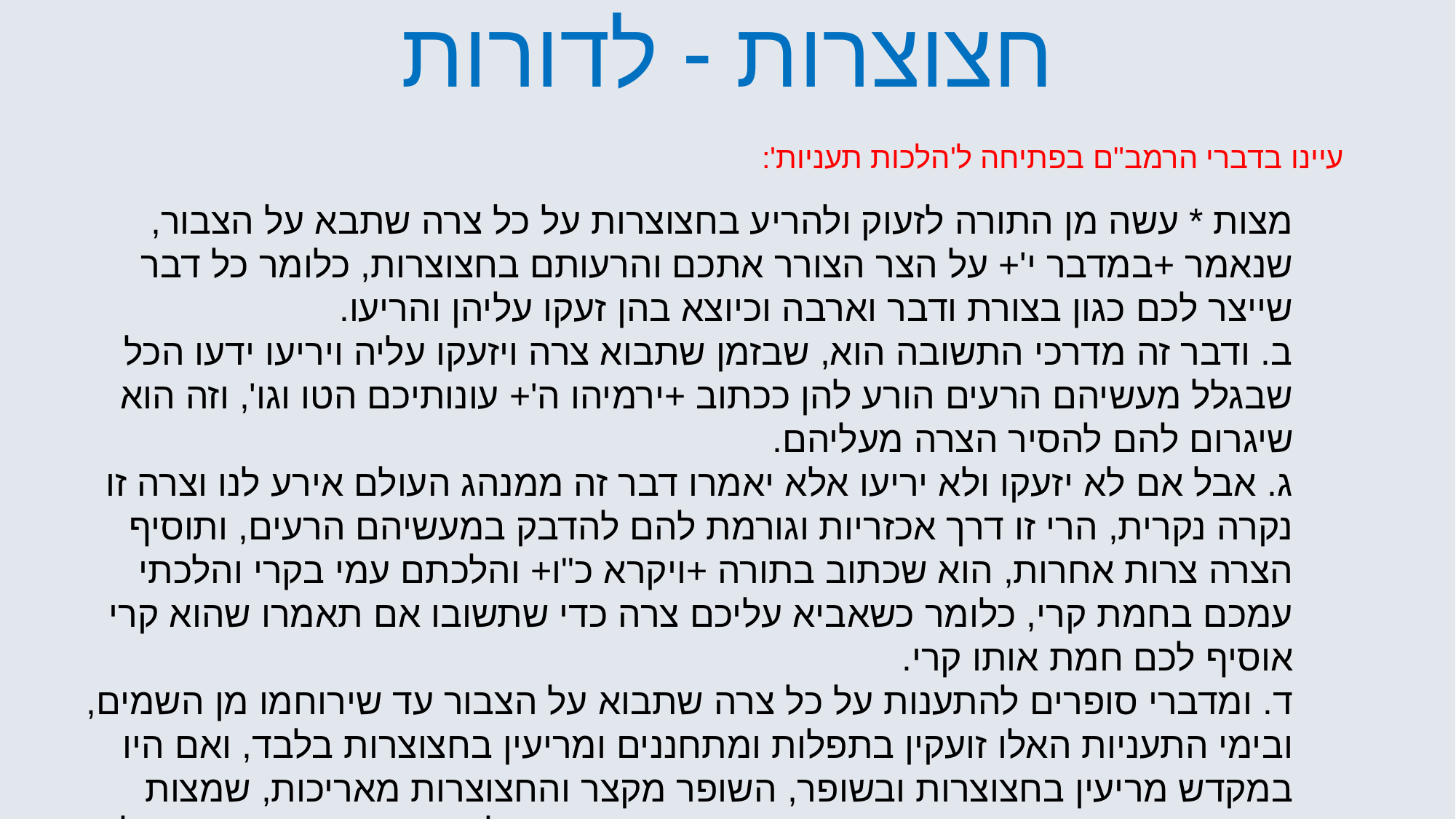

# חצוצרות - לדורות
עיינו בדברי הרמב"ם בפתיחה ל'הלכות תעניות':

מצות * עשה מן התורה לזעוק ולהריע בחצוצרות על כל צרה שתבא על הצבור, שנאמר +במדבר י'+ על הצר הצורר אתכם והרעותם בחצוצרות, כלומר כל דבר שייצר לכם כגון בצורת ודבר וארבה וכיוצא בהן זעקו עליהן והריעו.
ב. ודבר זה מדרכי התשובה הוא, שבזמן שתבוא צרה ויזעקו עליה ויריעו ידעו הכל שבגלל מעשיהם הרעים הורע להן ככתוב +ירמיהו ה'+ עונותיכם הטו וגו', וזה הוא שיגרום להם להסיר הצרה מעליהם.
ג. אבל אם לא יזעקו ולא יריעו אלא יאמרו דבר זה ממנהג העולם אירע לנו וצרה זו נקרה נקרית, הרי זו דרך אכזריות וגורמת להם להדבק במעשיהם הרעים, ותוסיף הצרה צרות אחרות, הוא שכתוב בתורה +ויקרא כ"ו+ והלכתם עמי בקרי והלכתי עמכם בחמת קרי, כלומר כשאביא עליכם צרה כדי שתשובו אם תאמרו שהוא קרי אוסיף לכם חמת אותו קרי.
ד. ומדברי סופרים להתענות על כל צרה שתבוא על הצבור עד שירוחמו מן השמים, ובימי התעניות האלו זועקין בתפלות ומתחננים ומריעין בחצוצרות בלבד, ואם היו במקדש מריעין בחצוצרות ובשופר, השופר מקצר והחצוצרות מאריכות, שמצות היום בחצוצרות, ואין תוקעין בחצוצרות ושופר כאחד אלא במקדש שנאמר +תהלים צ"ח+ בחצוצרות וקול שופר הריעו לפני המלך ה'.